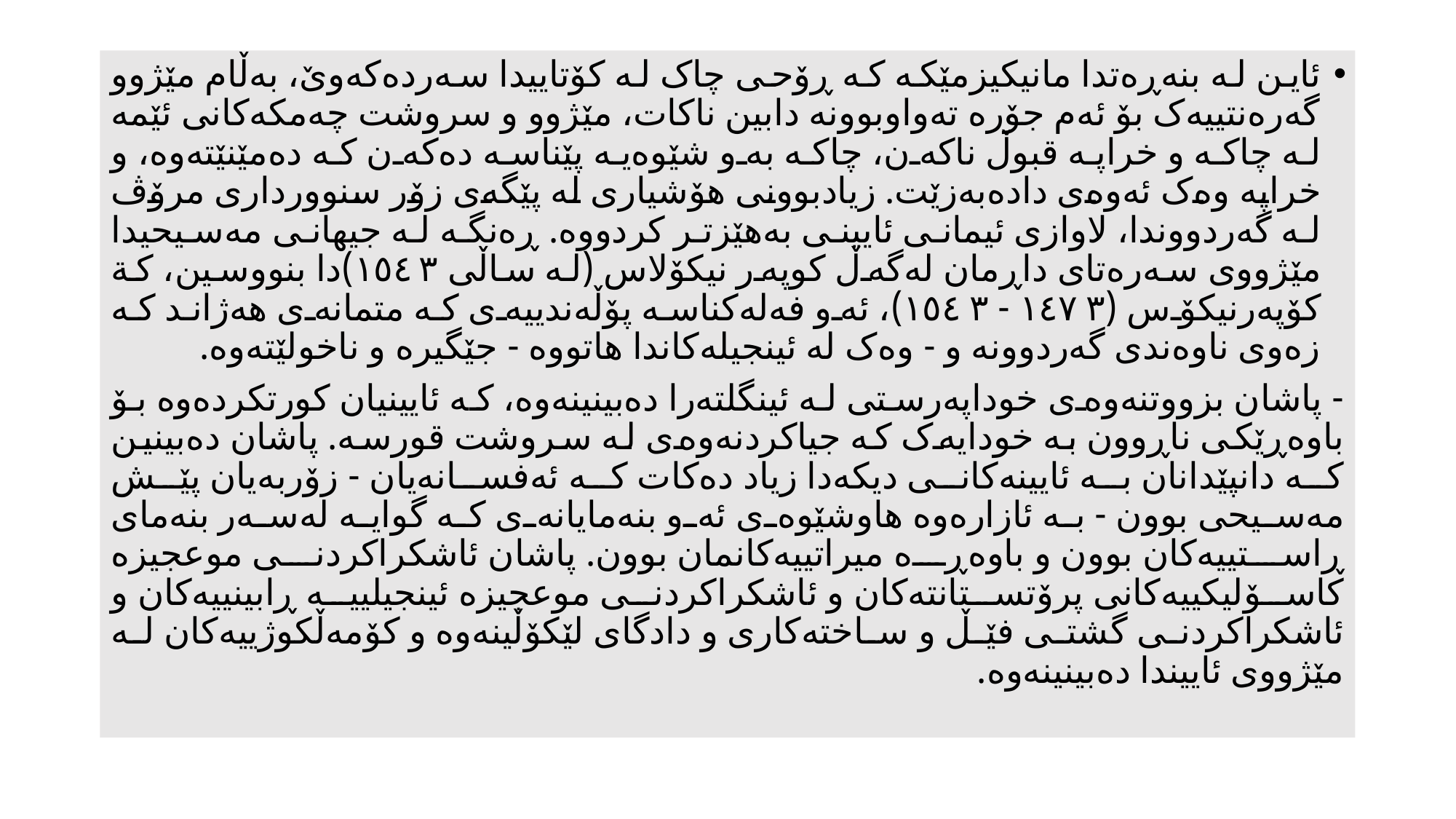

#
ئاین لە بنەڕەتدا مانیکیزمێکە کە ڕۆحی چاک لە کۆتاییدا سەردەکەوێ، بەڵام مێژوو گەرەنتییەک بۆ ئەم جۆرە تەواوبوونە دابین ناکات، مێژوو و سروشت چەمکەکانی ئێمە لە چاکە و خراپە قبوڵ ناکەن، چاکە بەو شێوەیە پێناسە دەکەن کە دەمێنێتەوە، و خراپە وەک ئەوەی دادەبەزێت. زیادبوونی هۆشیاری لە پێگەی زۆر سنوورداری مرۆڤ لە گەردووندا، لاوازی ئیمانی ئایینی بەهێزتر کردووە. ڕەنگە لە جیهانی مەسیحیدا مێژووی سەرەتای داڕمان لەگەڵ کوپەر نیکۆلاس (لە ساڵی ١٥٤٣)دا بنووسین، كة کۆپەرنیکۆس (١٤٧٣ - ١٥٤٣)، ئەو فەلەکناسە پۆڵەندییەی کە متمانەی هەژاند کە زەوی ناوەندی گەردوونە و - وەک لە ئینجیلەکاندا هاتووە - جێگیرە و ناخولێتەوە.
- پاشان بزووتنەوەی خوداپەرستی لە ئینگلتەرا دەبینینەوە، کە ئایینیان کورتکردەوە بۆ باوەڕێکی ناڕوون بە خودایەک کە جیاکردنەوەی لە سروشت قورسە. پاشان دەبینین کە دانپێدانان بە ئایینەکانی دیکەدا زیاد دەکات کە ئەفسانەیان - زۆربەیان پێش مەسیحی بوون - بە ئازارەوە هاوشێوەی ئەو بنەمایانەی کە گوایە لەسەر بنەمای ڕاستییەکان بوون و باوەڕە میراتییەکانمان بوون. پاشان ئاشکراکردنی موعجیزە کاسۆلیکییەکانی پرۆتستانتەکان و ئاشکراکردنی موعجیزە ئینجیلییە ڕابینییەکان و ئاشکراکردنی گشتی فێڵ و ساختەکاری و دادگای لێکۆڵینەوە و کۆمەڵکوژییەکان لە مێژووی ئاییندا دەبینینەوە.